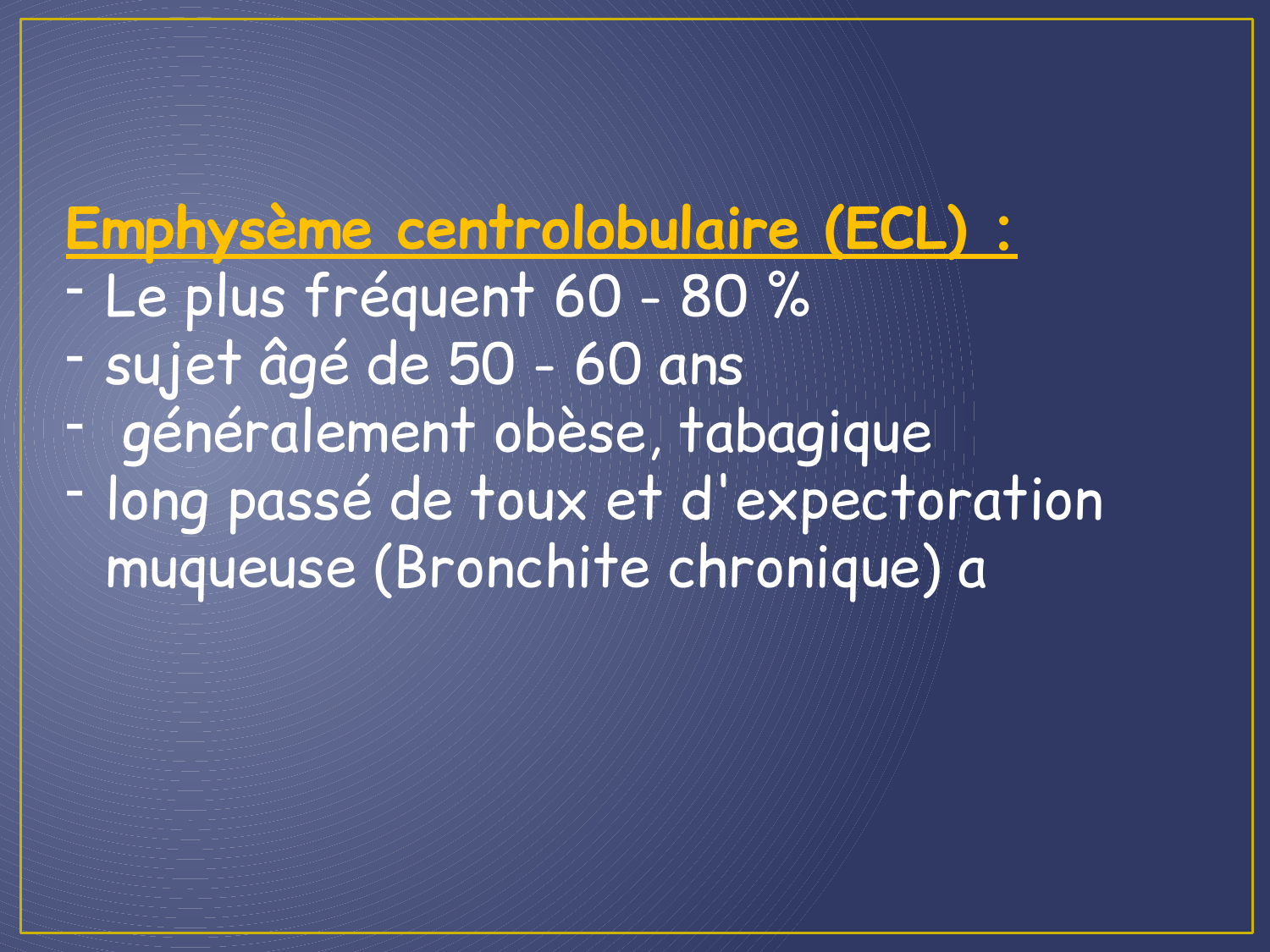

Emphysème centrolobulaire (ECL) :
Le plus fréquent 60 - 80 %
sujet âgé de 50 - 60 ans
 généralement obèse, tabagique
long passé de toux et d'expectoration muqueuse (Bronchite chronique) a